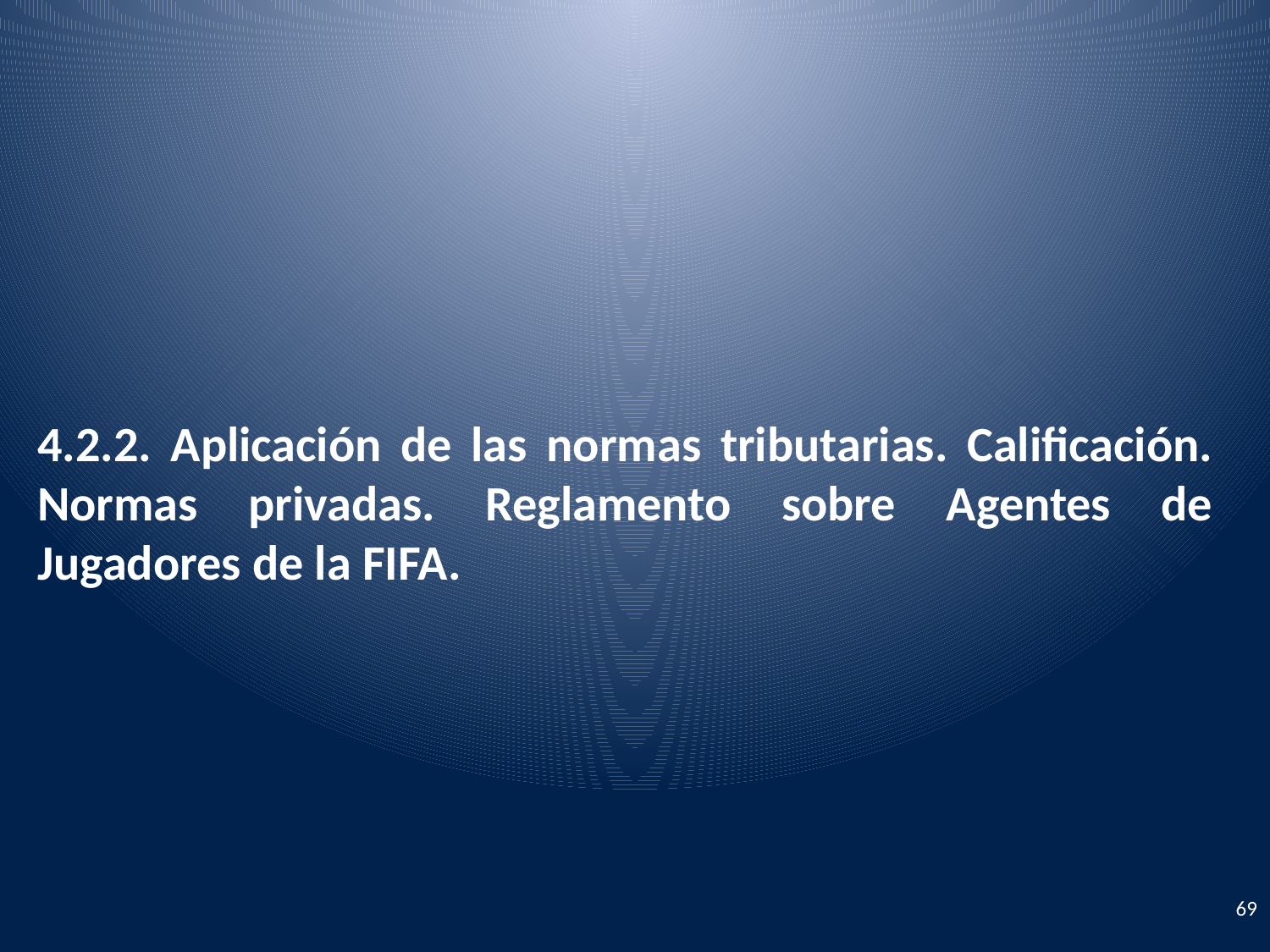

4.2.2. Aplicación de las normas tributarias. Calificación. Normas privadas. Reglamento sobre Agentes de Jugadores de la FIFA.
69